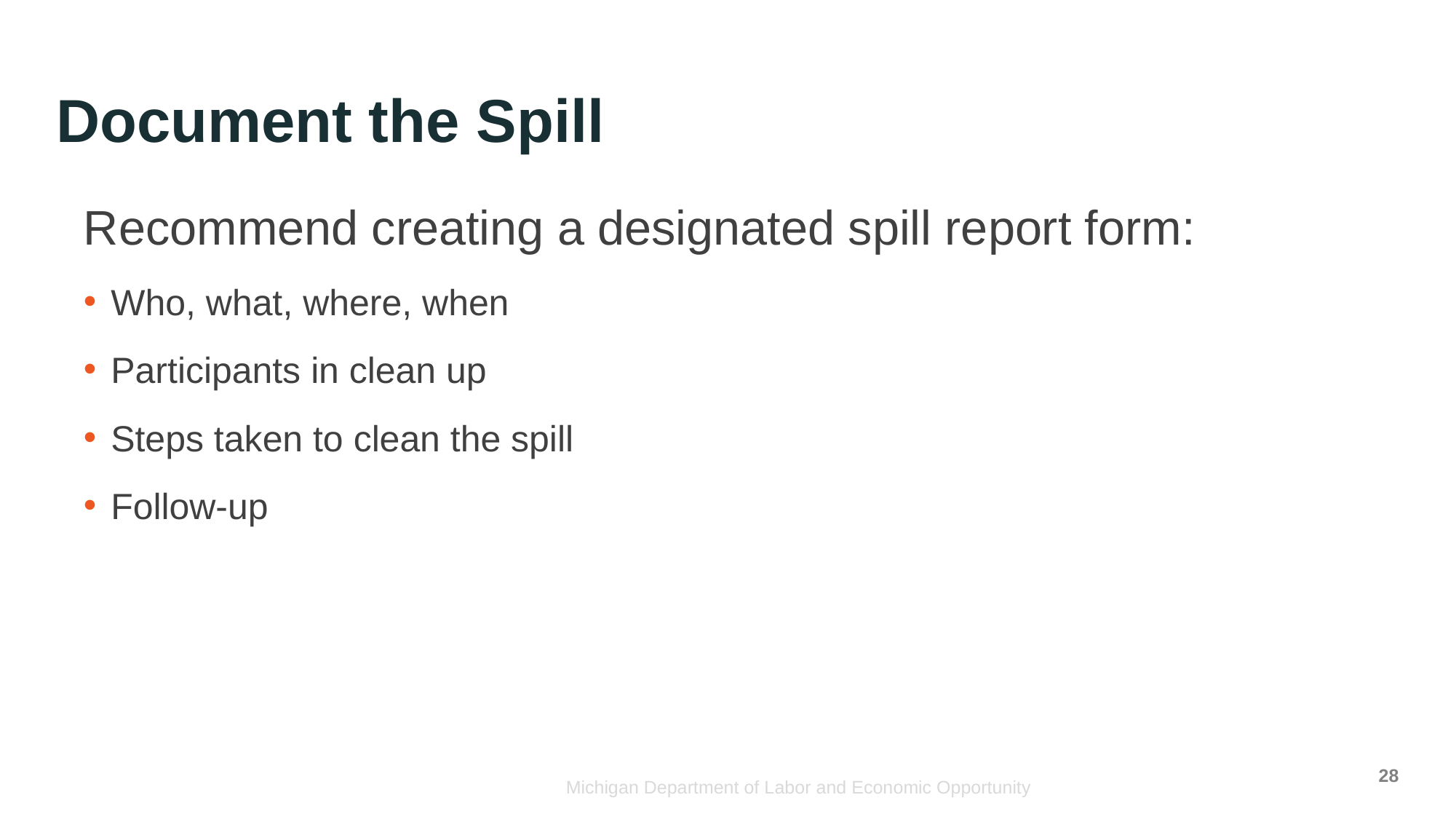

# Document the Spill
Recommend creating a designated spill report form:
Who, what, where, when
Participants in clean up
Steps taken to clean the spill
Follow-up

28
Michigan Department of Labor and Economic Opportunity